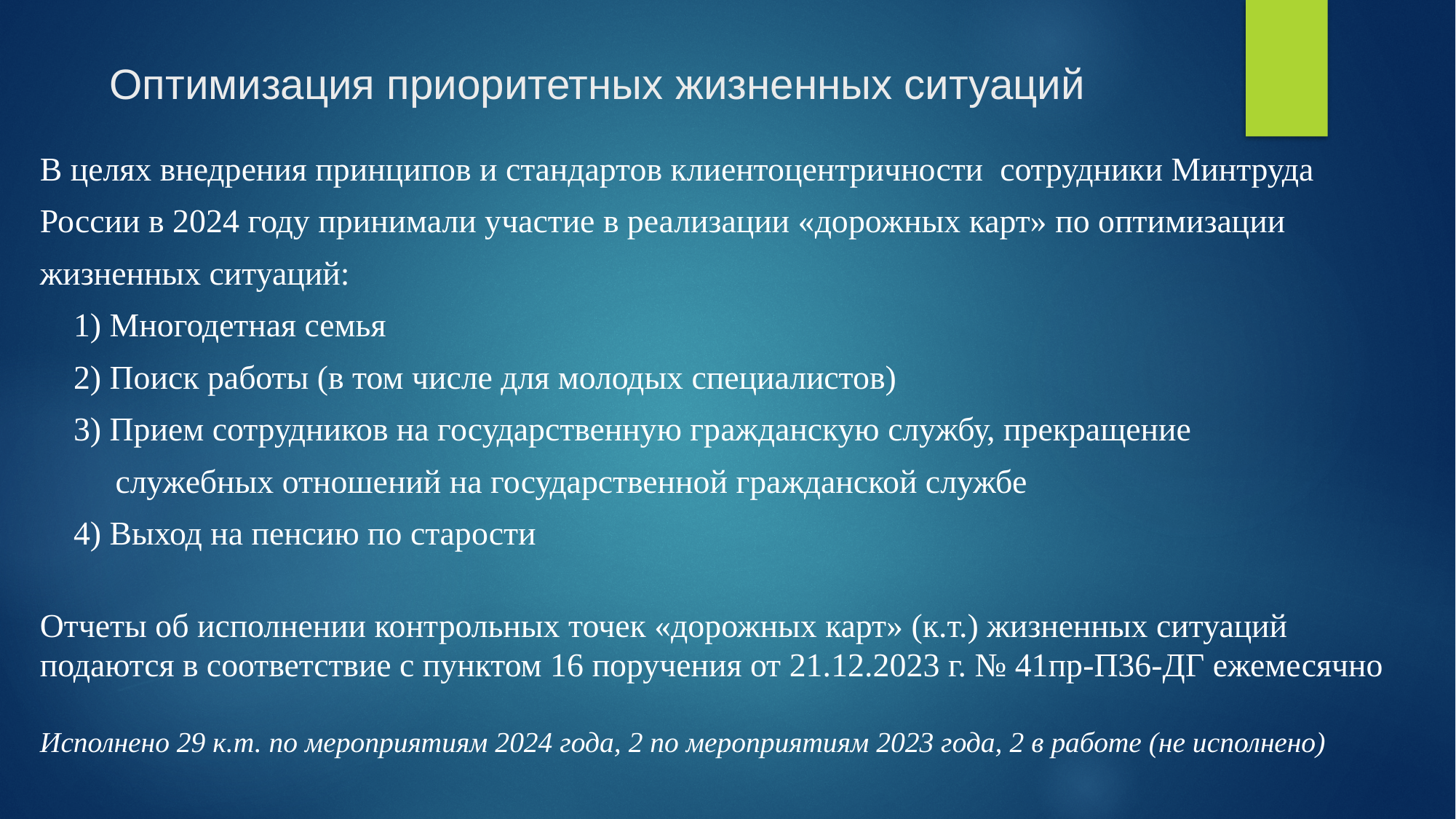

# Оптимизация приоритетных жизненных ситуаций
В целях внедрения принципов и стандартов клиентоцентричности  сотрудники Минтруда России в 2024 году принимали участие в реализации «дорожных карт» по оптимизации жизненных ситуаций:
    1) Многодетная семья
    2) Поиск работы (в том числе для молодых специалистов)
    3) Прием сотрудников на государственную гражданскую службу, прекращение
         служебных отношений на государственной гражданской службе
    4) Выход на пенсию по старости

Отчеты об исполнении контрольных точек «дорожных карт» (к.т.) жизненных ситуаций подаются в соответствие с пунктом 16 поручения от 21.12.2023 г. № 41пр-П36-ДГ ежемесячно

Исполнено 29 к.т. по мероприятиям 2024 года, 2 по мероприятиям 2023 года, 2 в работе (не исполнено)